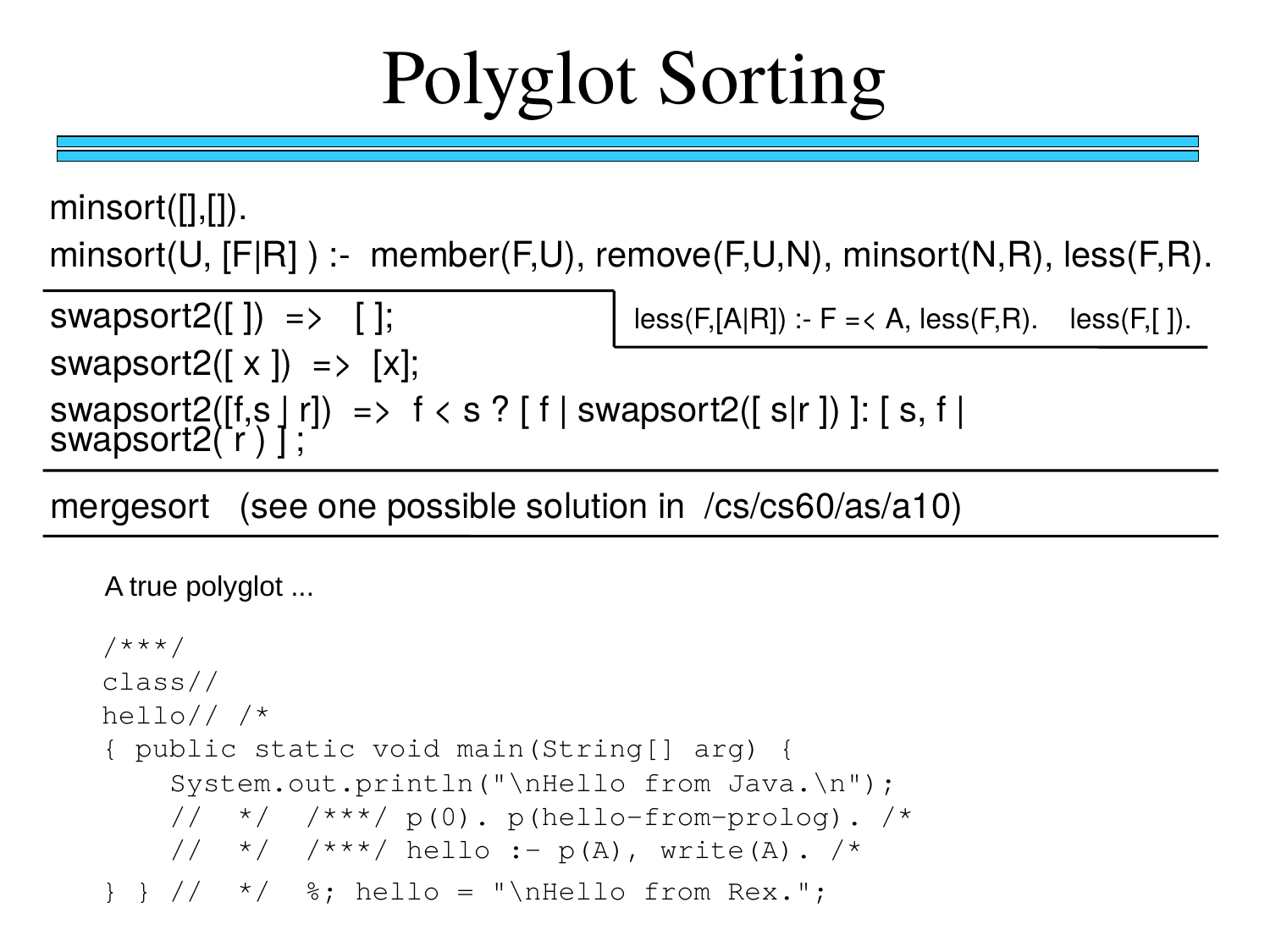

Polyglot Sorting

minsort([],[]).
minsort(U, [F|R] ) :-  member(F,U), remove(F,U,N), minsort(N,R), less(F,R).

less(F,[A|R]) :- F =< A, less(F,R).    less(F,[ ]).
swapsort2([ ])  =>   [ ];
swapsort2([ x ])  =>  [x];
swapsort2([f,s | r])  =>  f < s ? [ f | swapsort2([ s|r ]) ]: [ s, f | swapsort2( r ) ] ;

mergesort   (see one possible solution in  /cs/cs60/as/a10)

A true polyglot ...
/***/
class//
hello// /*
{ public static void main(String[] arg) {
    System.out.println("\nHello from Java.\n");
    //  */  /***/ p(0). p(hello-from-prolog). /*
    //  */  /***/ hello :- p(A), write(A). /*
} } //  */  %; hello = "\nHello from Rex.";